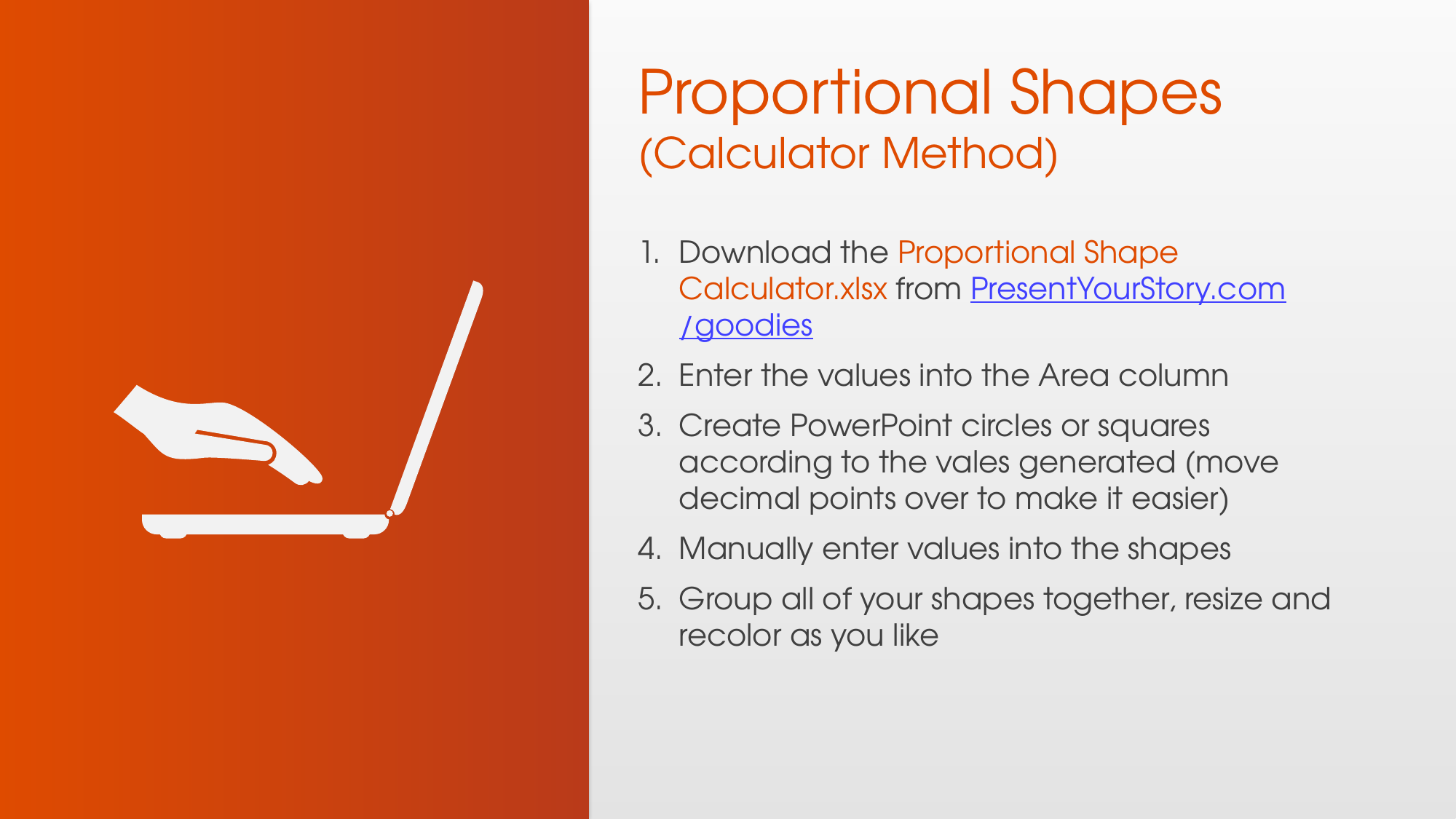

# Proportional Shapes (Calculator Method)
Download the Proportional Shape Calculator.xlsx from PresentYourStory.com/goodies
Enter the values into the Area column
Create PowerPoint circles or squares according to the vales generated (move decimal points over to make it easier)
Manually enter values into the shapes
Group all of your shapes together, resize and recolor as you like